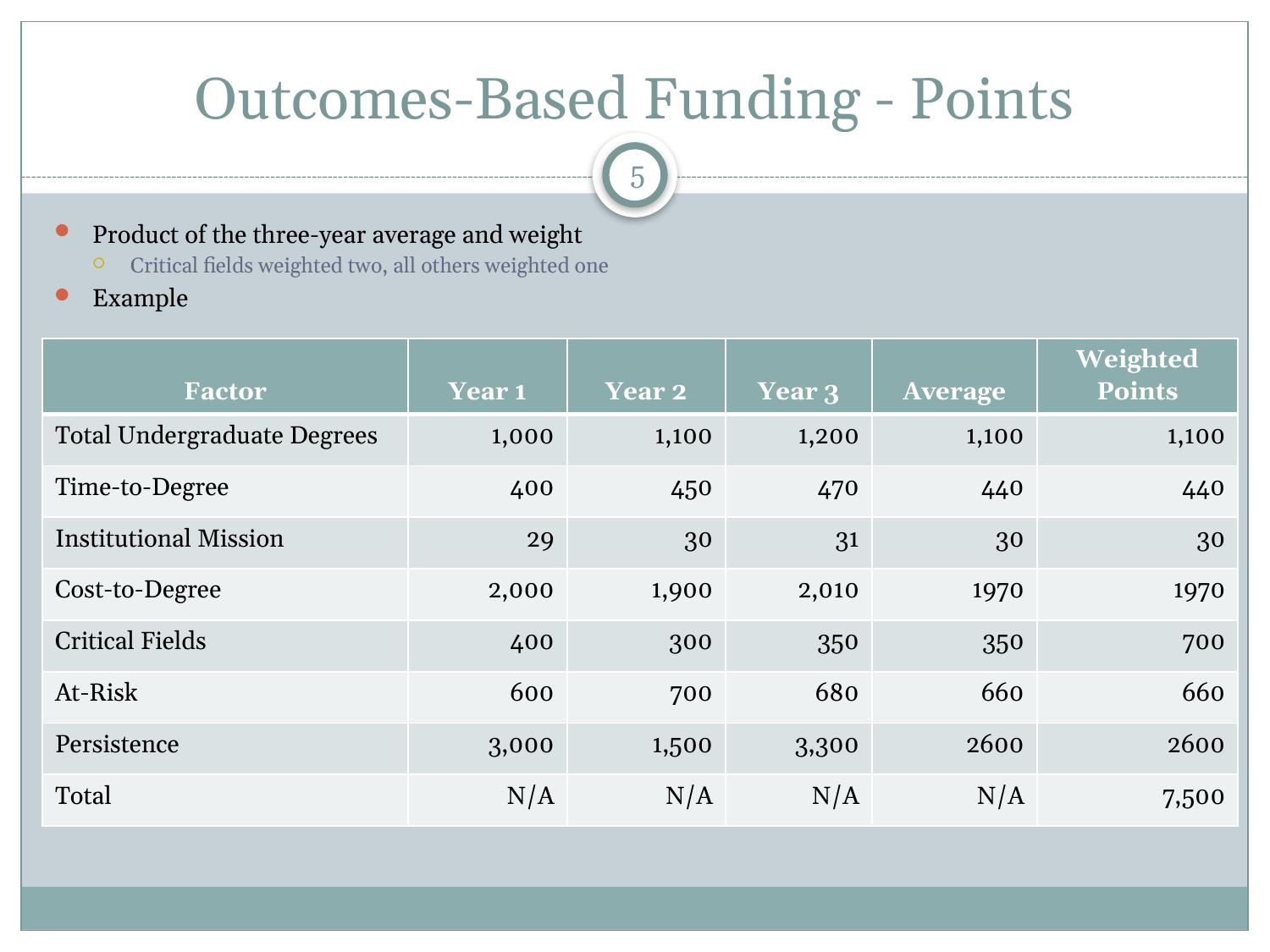

# Outcomes-Based Funding - Points
5
Product of the three-year average and weight
Critical fields weighted two, all others weighted one
Example

| Factor | Year 1 | Year 2 | Year 3 | Average | Weighted Points |
| --- | --- | --- | --- | --- | --- |
| Total Undergraduate Degrees | 1,000 | 1,100 | 1,200 | 1,100 | 1,100 |
| Time-to-Degree | 400 | 450 | 470 | 440 | 440 |
| Institutional Mission | 29 | 30 | 31 | 30 | 30 |
| Cost-to-Degree | 2,000 | 1,900 | 2,010 | 1970 | 1970 |
| Critical Fields | 400 | 300 | 350 | 350 | 700 |
| At-Risk | 600 | 700 | 680 | 660 | 660 |
| Persistence | 3,000 | 1,500 | 3,300 | 2600 | 2600 |
| Total | N/A | N/A | N/A | N/A | 7,500 |